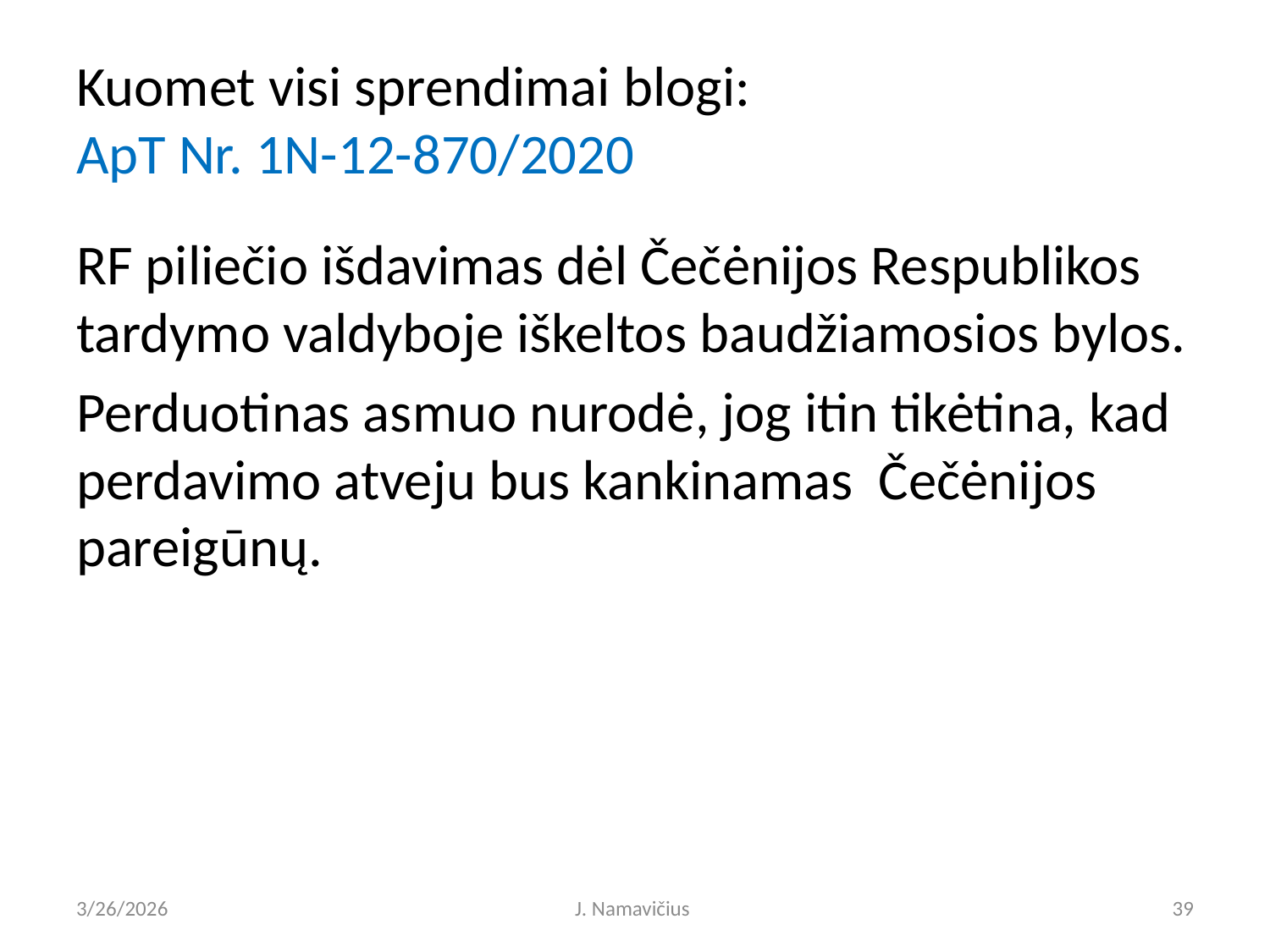

# Kuomet visi sprendimai blogi: ApT Nr. 1N-12-870/2020
RF piliečio išdavimas dėl Čečėnijos Respublikos tardymo valdyboje iškeltos baudžiamosios bylos.
Perduotinas asmuo nurodė, jog itin tikėtina, kad perdavimo atveju bus kankinamas  Čečėnijos pareigūnų.
3/26/2026
J. Namavičius
39